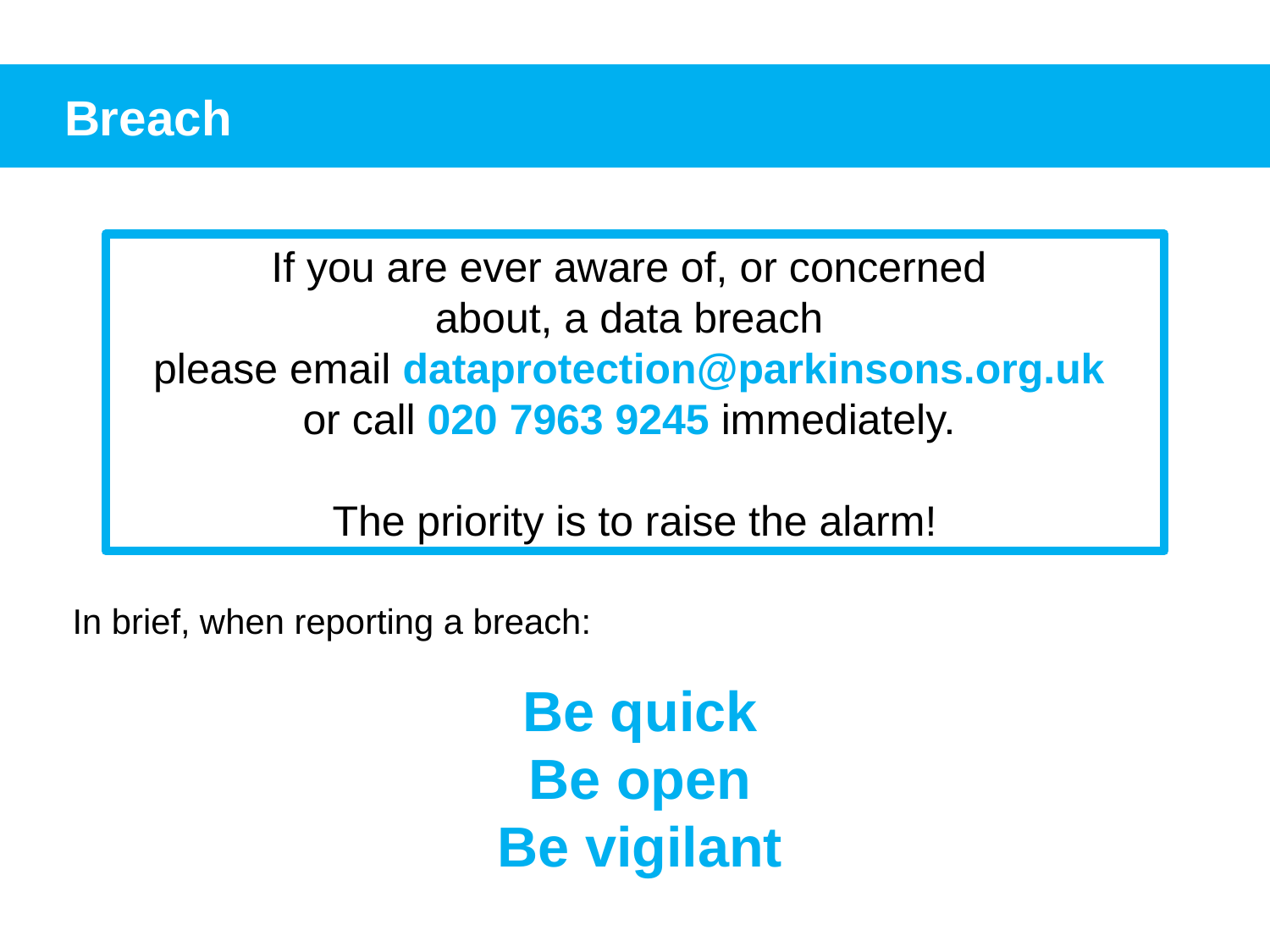

Breach
If you are ever aware of, or concerned
about, a data breach
please email dataprotection@parkinsons.org.uk
or call 020 7963 9245 immediately.

The priority is to raise the alarm!

In brief, when reporting a breach:

Be quick
Be open
Be vigilant